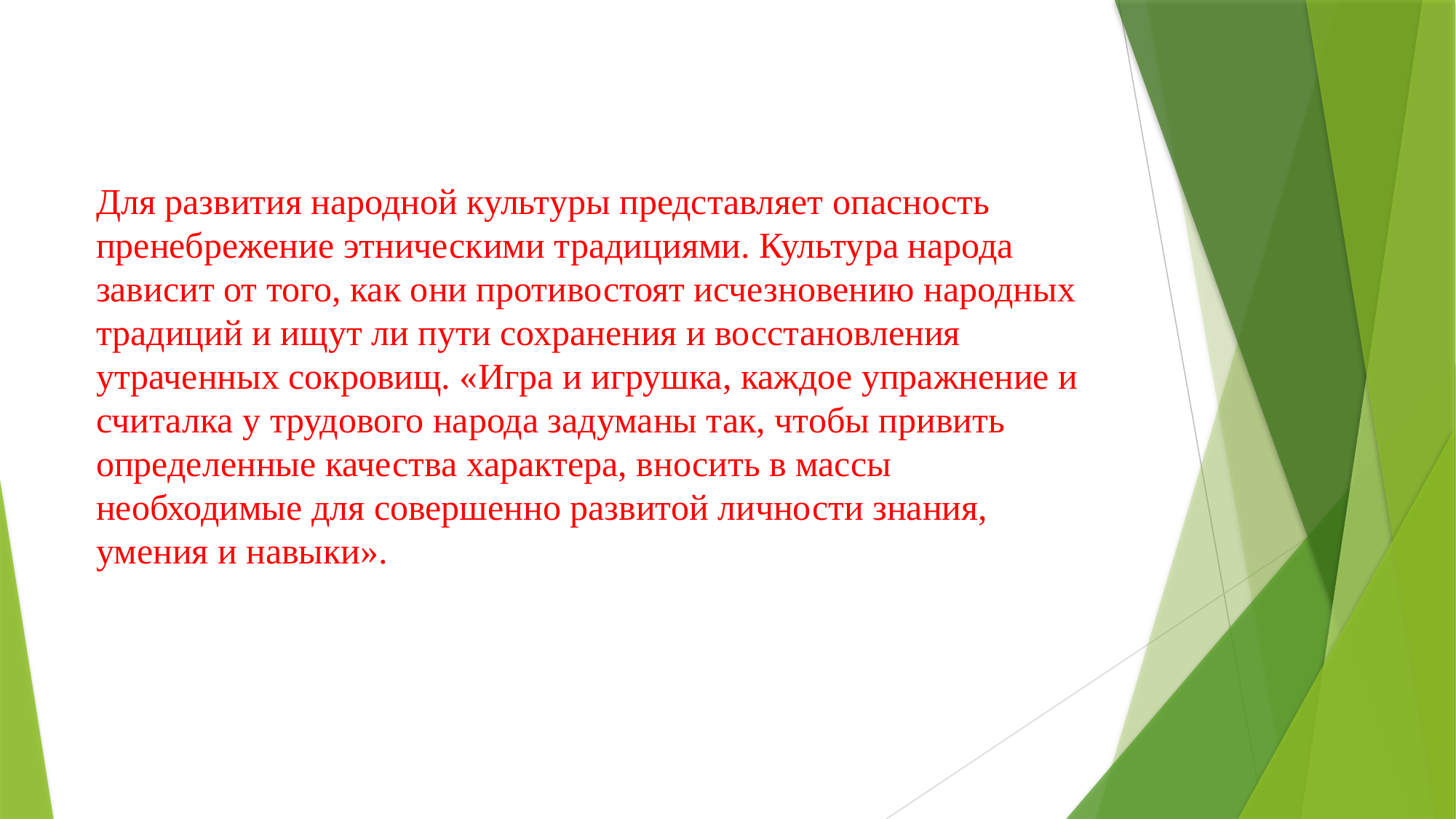

Для развития народной культуры представляет опасность пренебрежение этническими традициями. Культура народа зависит от того, как они противостоят исчезновению народных традиций и ищут ли пути сохранения и восстановления утраченных сокровищ. «Игра и игрушка, каждое упражнение и считалка у трудового народа задуманы так, чтобы привить определенные качества характера, вносить в массы необходимые для совершенно развитой личности знания, умения и навыки».